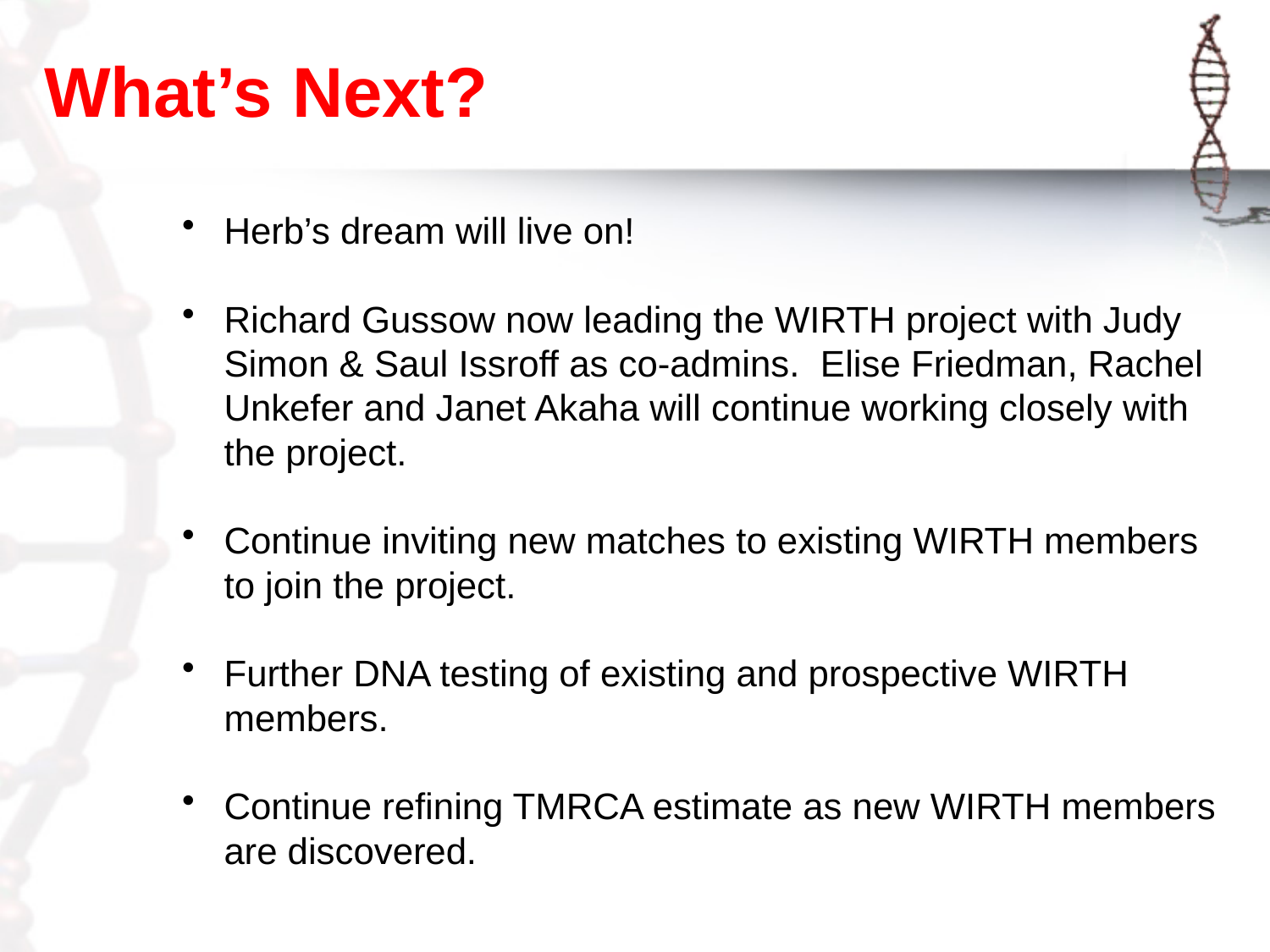

# What’s Next?
Herb’s dream will live on!

Richard Gussow now leading the WIRTH project with Judy Simon & Saul Issroff as co-admins.  Elise Friedman, Rachel Unkefer and Janet Akaha will continue working closely with the project.

Continue inviting new matches to existing WIRTH members to join the project.

Further DNA testing of existing and prospective WIRTH members.

Continue refining TMRCA estimate as new WIRTH members are discovered.